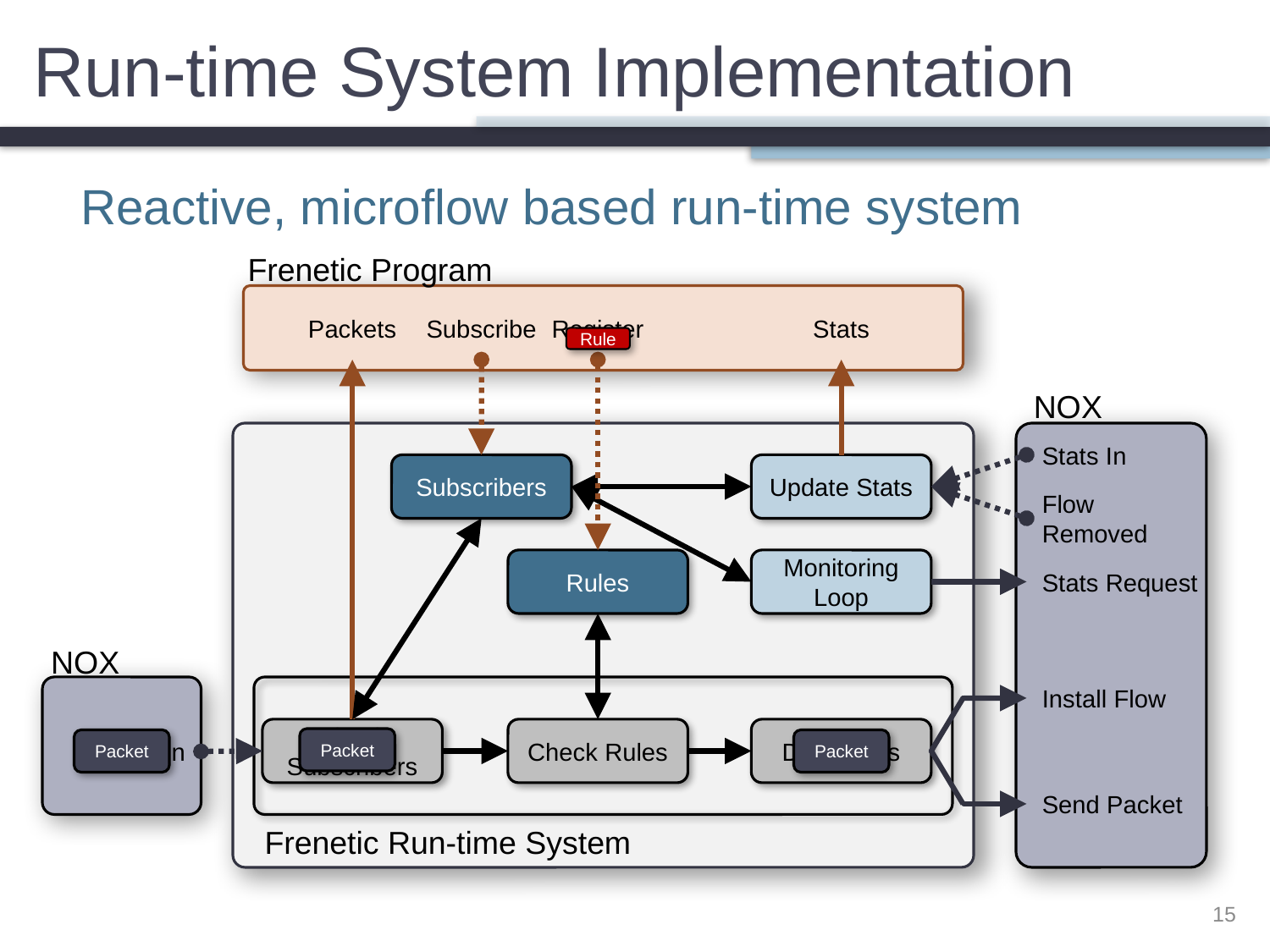

# Run-time System Implementation
Reactive, microflow based run-time system

Frenetic Program

Packets
Subscribe
Register
Stats
Rule
NOX

Stats In

Subscribers
Update Stats
Flow Removed
Rules
Monitoring Loop
Stats Request
NOX
Install Flow

Do Actions
Check Subscribers
Check Rules
Packet In
Packet
Packet
Packet
Send Packet
Frenetic Run-time System
15